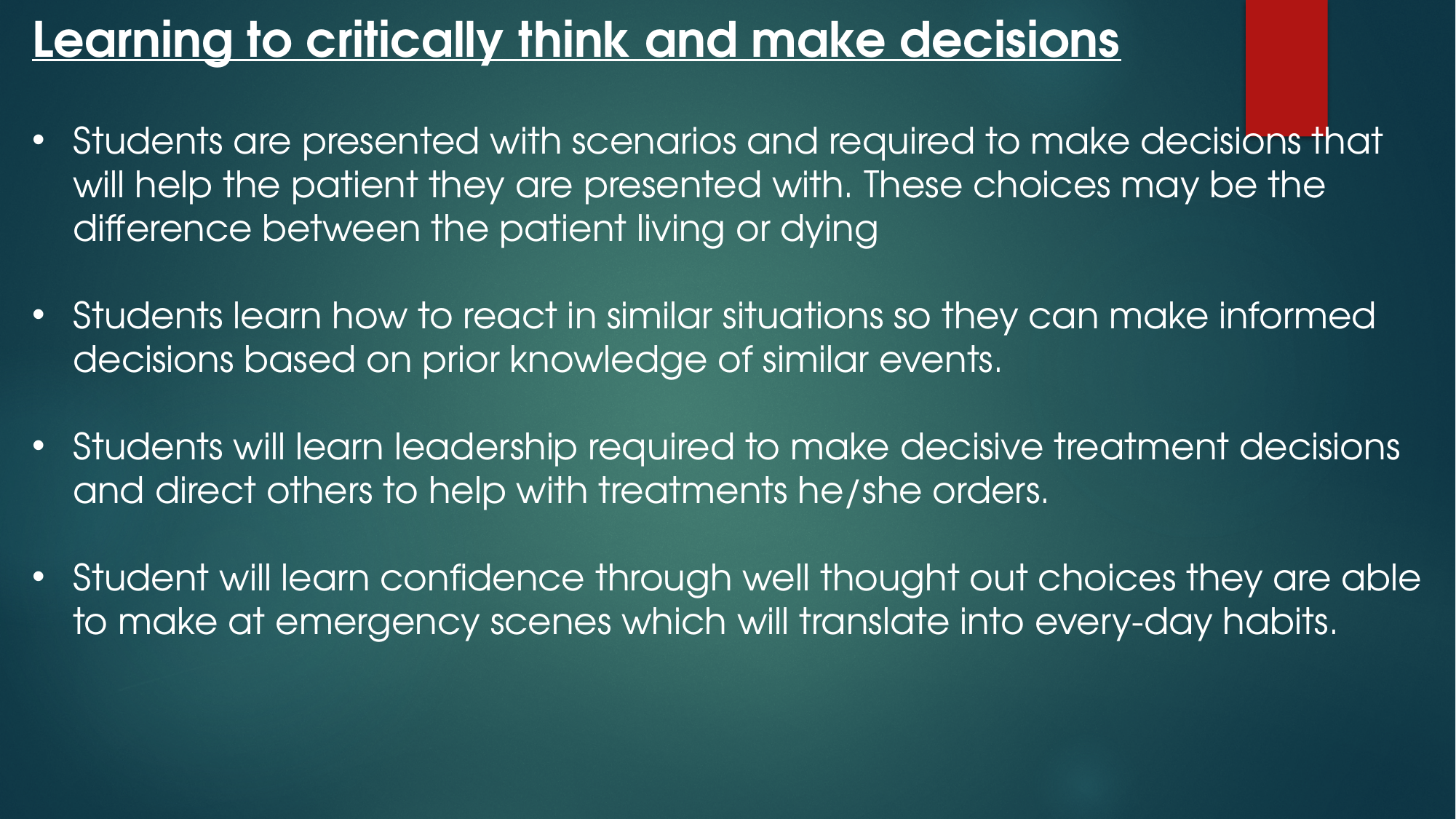

Learning to critically think and make decisions

Students are presented with scenarios and required to make decisions that will help the patient they are presented with. These choices may be the difference between the patient living or dying

Students learn how to react in similar situations so they can make informed decisions based on prior knowledge of similar events.

Students will learn leadership required to make decisive treatment decisions and direct others to help with treatments he/she orders.

Student will learn confidence through well thought out choices they are able to make at emergency scenes which will translate into every-day habits.